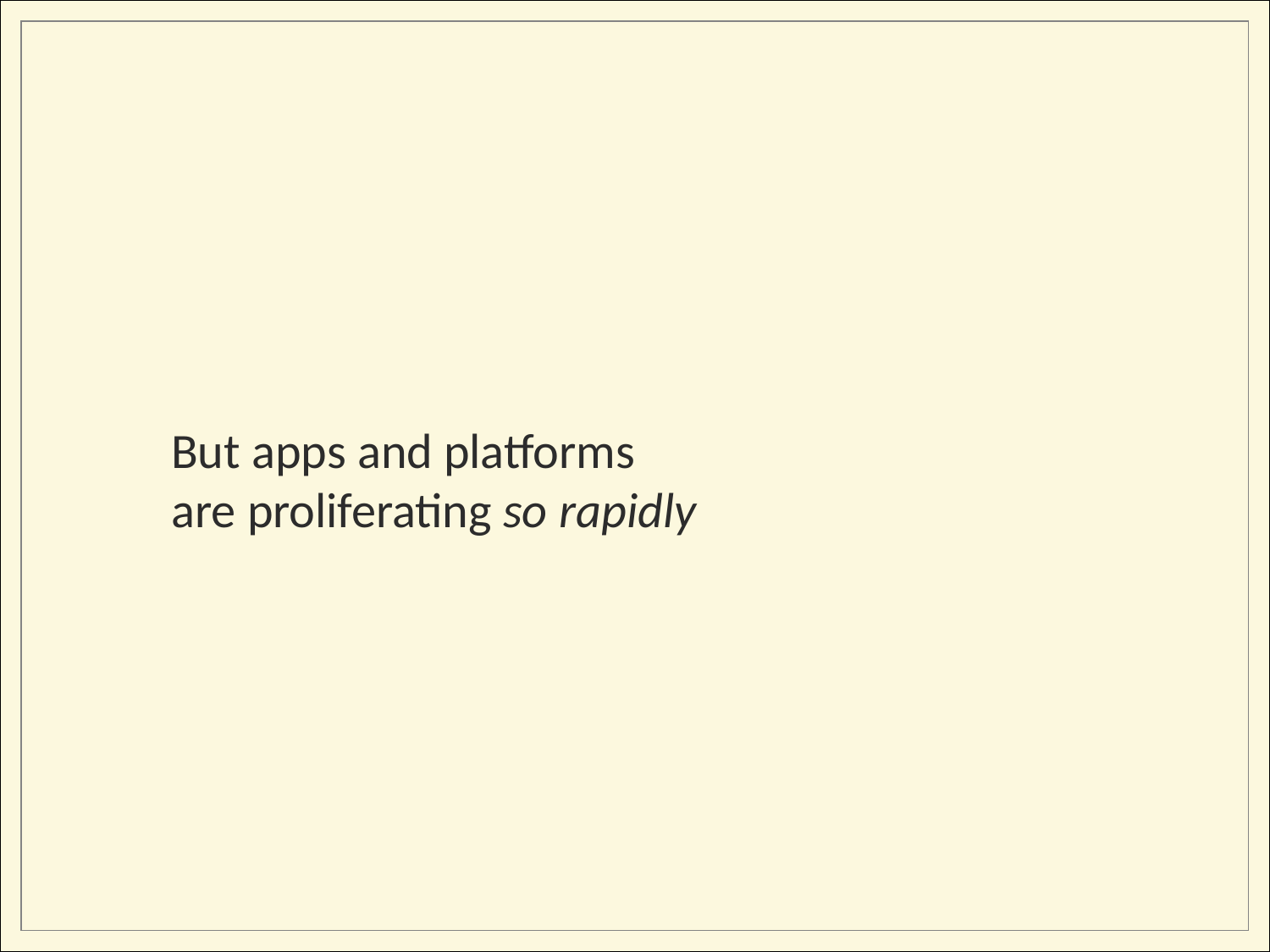

But apps and platforms
are proliferating so rapidly